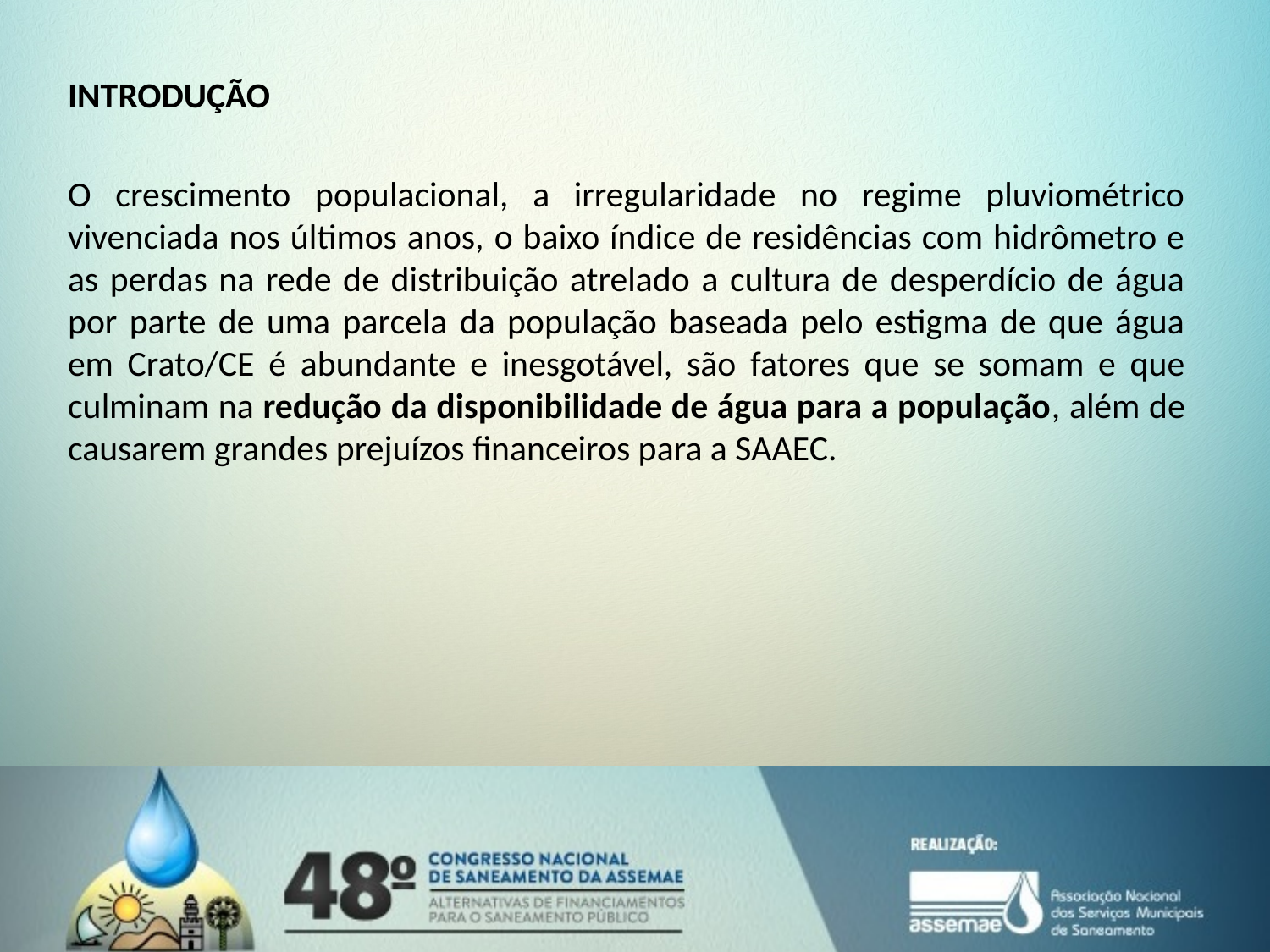

INTRODUÇÃO

O crescimento populacional, a irregularidade no regime pluviométrico vivenciada nos últimos anos, o baixo índice de residências com hidrômetro e as perdas na rede de distribuição atrelado a cultura de desperdício de água por parte de uma parcela da população baseada pelo estigma de que água em Crato/CE é abundante e inesgotável, são fatores que se somam e que culminam na redução da disponibilidade de água para a população, além de causarem grandes prejuízos financeiros para a SAAEC.